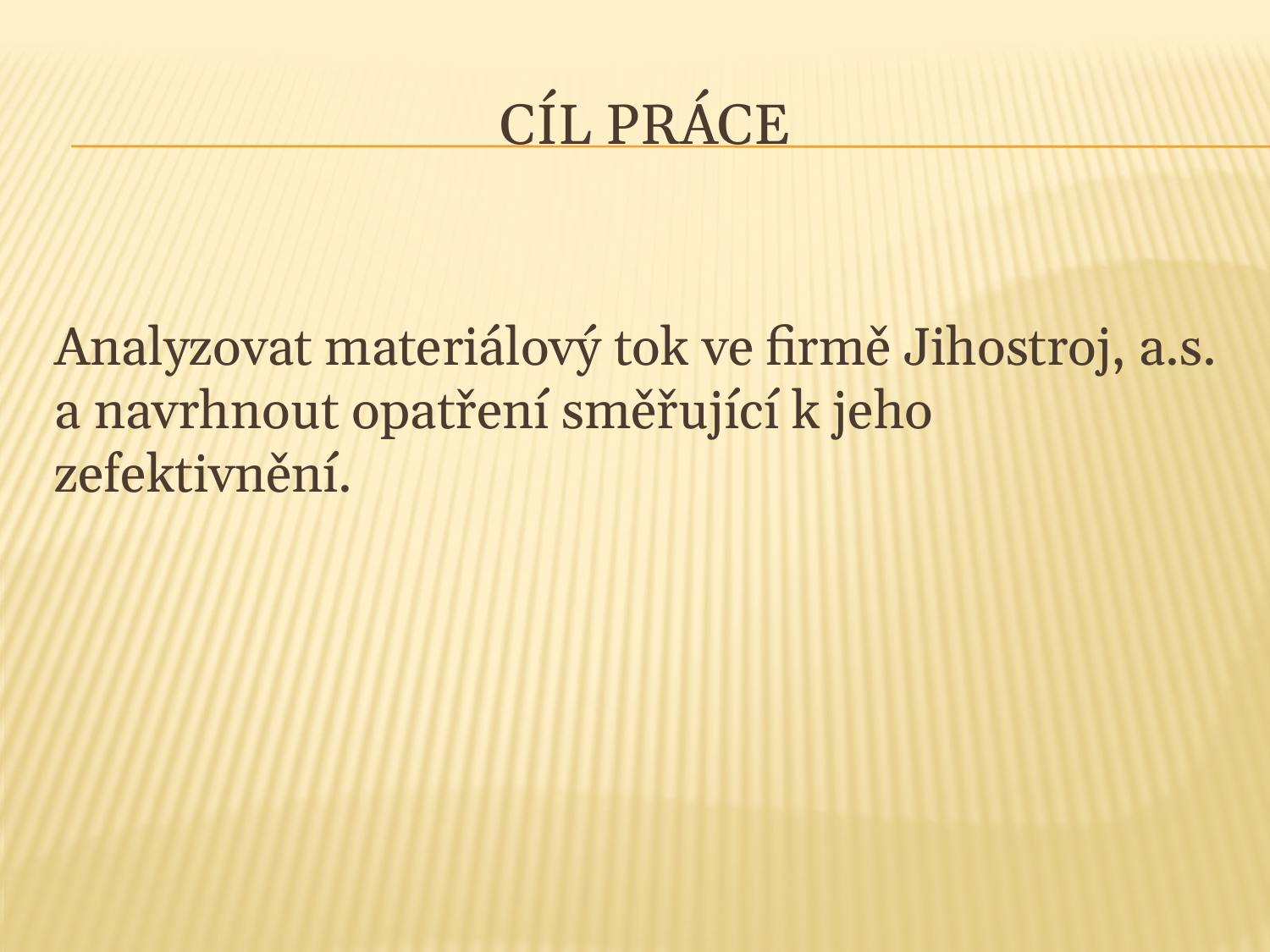

# Cíl práce
Analyzovat materiálový tok ve firmě Jihostroj, a.s. a navrhnout opatření směřující k jeho zefektivnění.